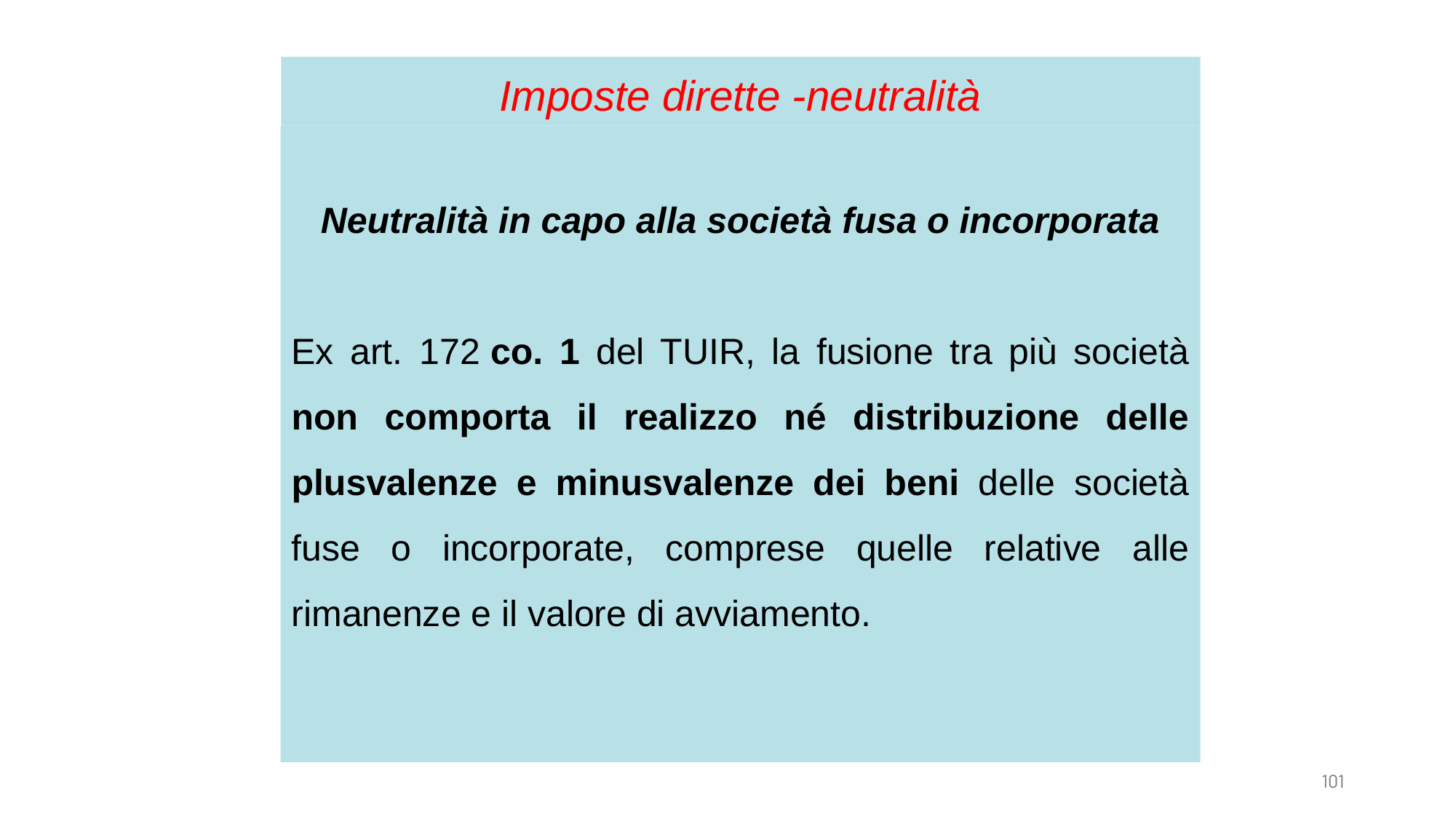

# Imposte dirette -neutralità

Neutralità in capo alla società fusa o incorporata

Ex art. 172 co. 1 del TUIR, la fusione tra più società non comporta il realizzo né distribuzione delle plusvalenze e minusvalenze dei beni delle società fuse o incorporate, comprese quelle relative alle rimanenze e il valore di avviamento.

101